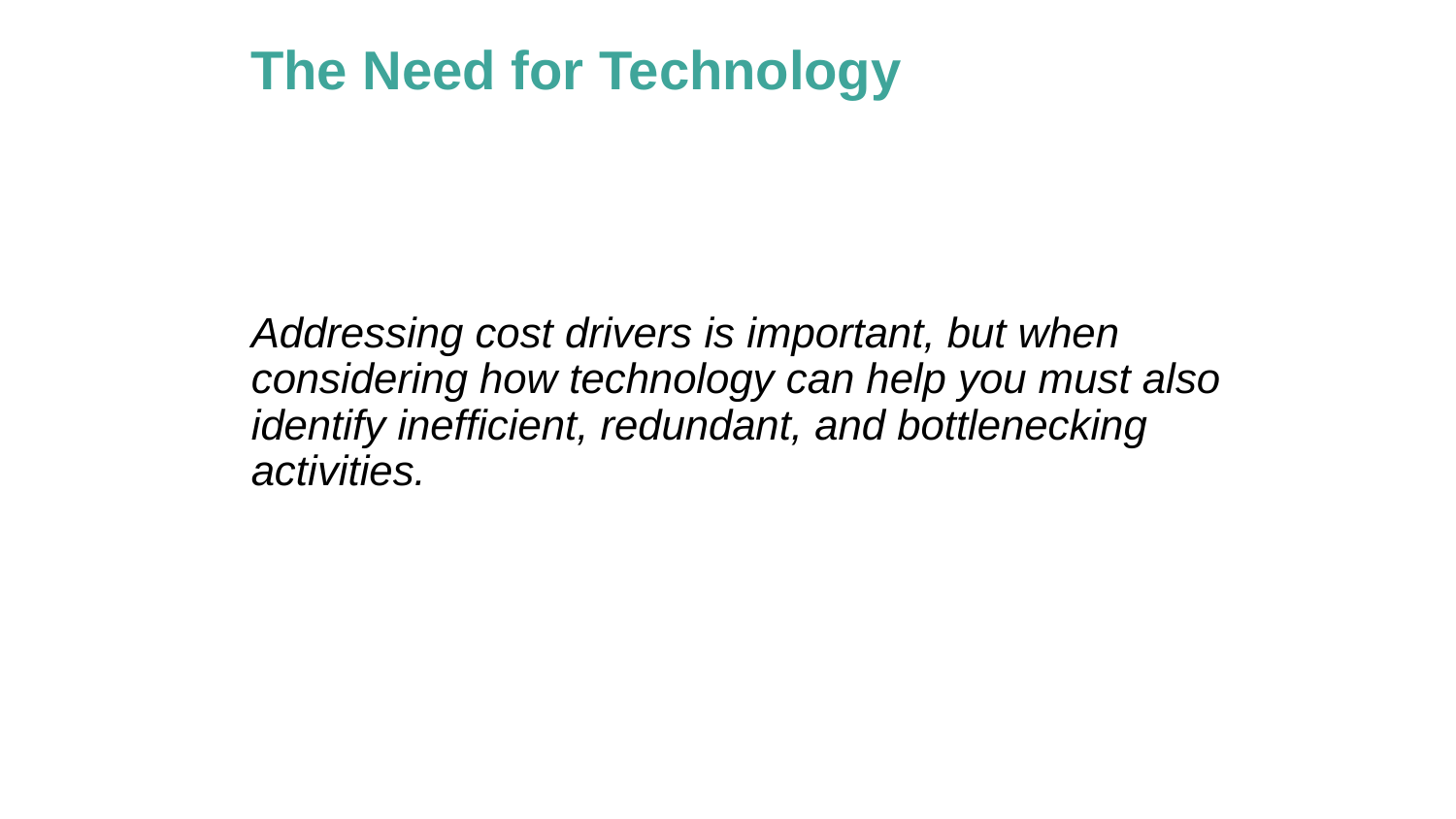

# The Need for Technology

Addressing cost drivers is important, but when considering how technology can help you must also identify inefficient, redundant, and bottlenecking activities.

9